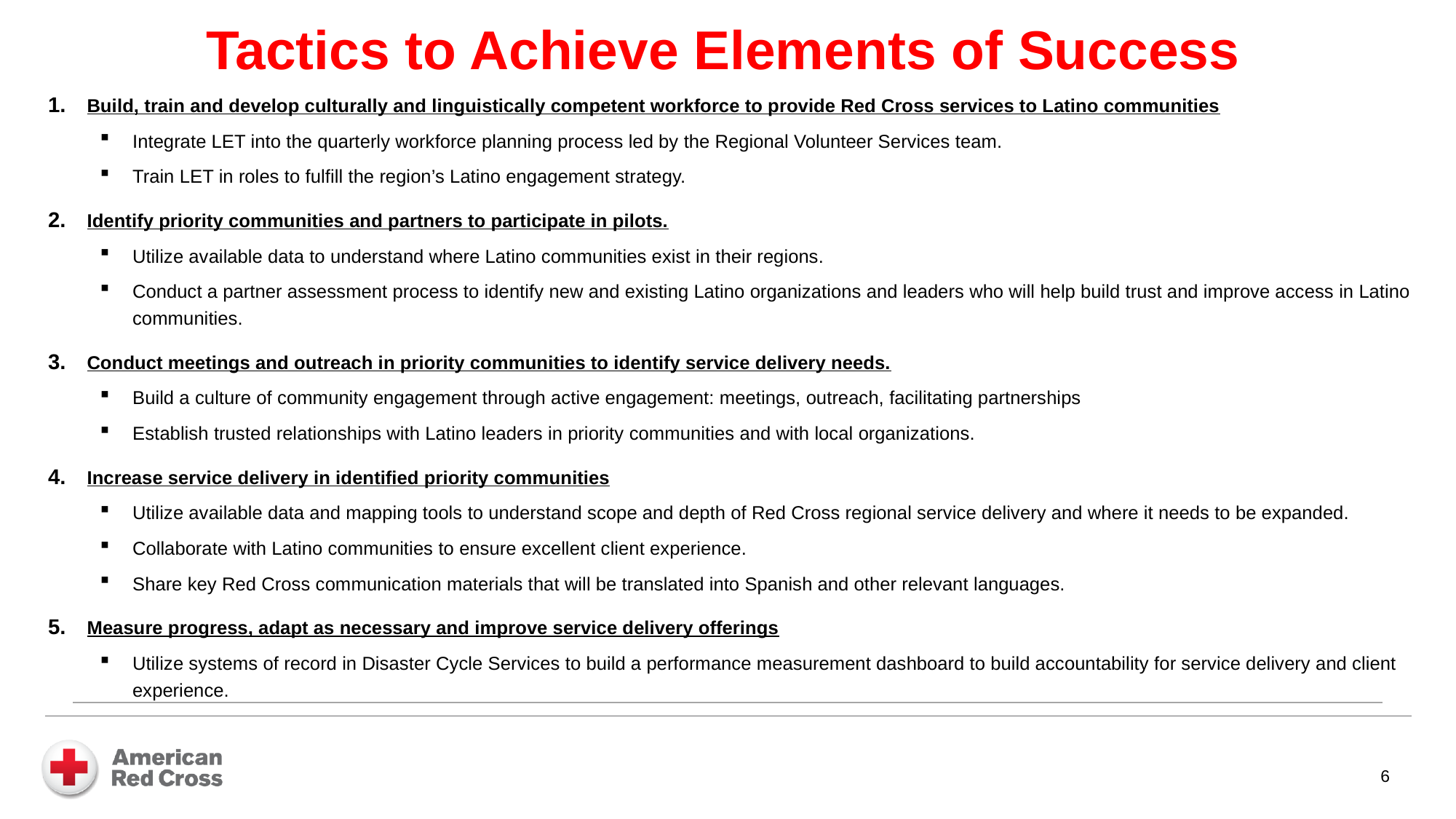

# Tactics to Achieve Elements of Success
Build, train and develop culturally and linguistically competent workforce to provide Red Cross services to Latino communities
Integrate LET into the quarterly workforce planning process led by the Regional Volunteer Services team.
Train LET in roles to fulfill the region’s Latino engagement strategy.
Identify priority communities and partners to participate in pilots.
Utilize available data to understand where Latino communities exist in their regions.
Conduct a partner assessment process to identify new and existing Latino organizations and leaders who will help build trust and improve access in Latino communities.
Conduct meetings and outreach in priority communities to identify service delivery needs.
Build a culture of community engagement through active engagement: meetings, outreach, facilitating partnerships
Establish trusted relationships with Latino leaders in priority communities and with local organizations.
Increase service delivery in identified priority communities
Utilize available data and mapping tools to understand scope and depth of Red Cross regional service delivery and where it needs to be expanded.
Collaborate with Latino communities to ensure excellent client experience.
Share key Red Cross communication materials that will be translated into Spanish and other relevant languages.
Measure progress, adapt as necessary and improve service delivery offerings
Utilize systems of record in Disaster Cycle Services to build a performance measurement dashboard to build accountability for service delivery and client experience.
6